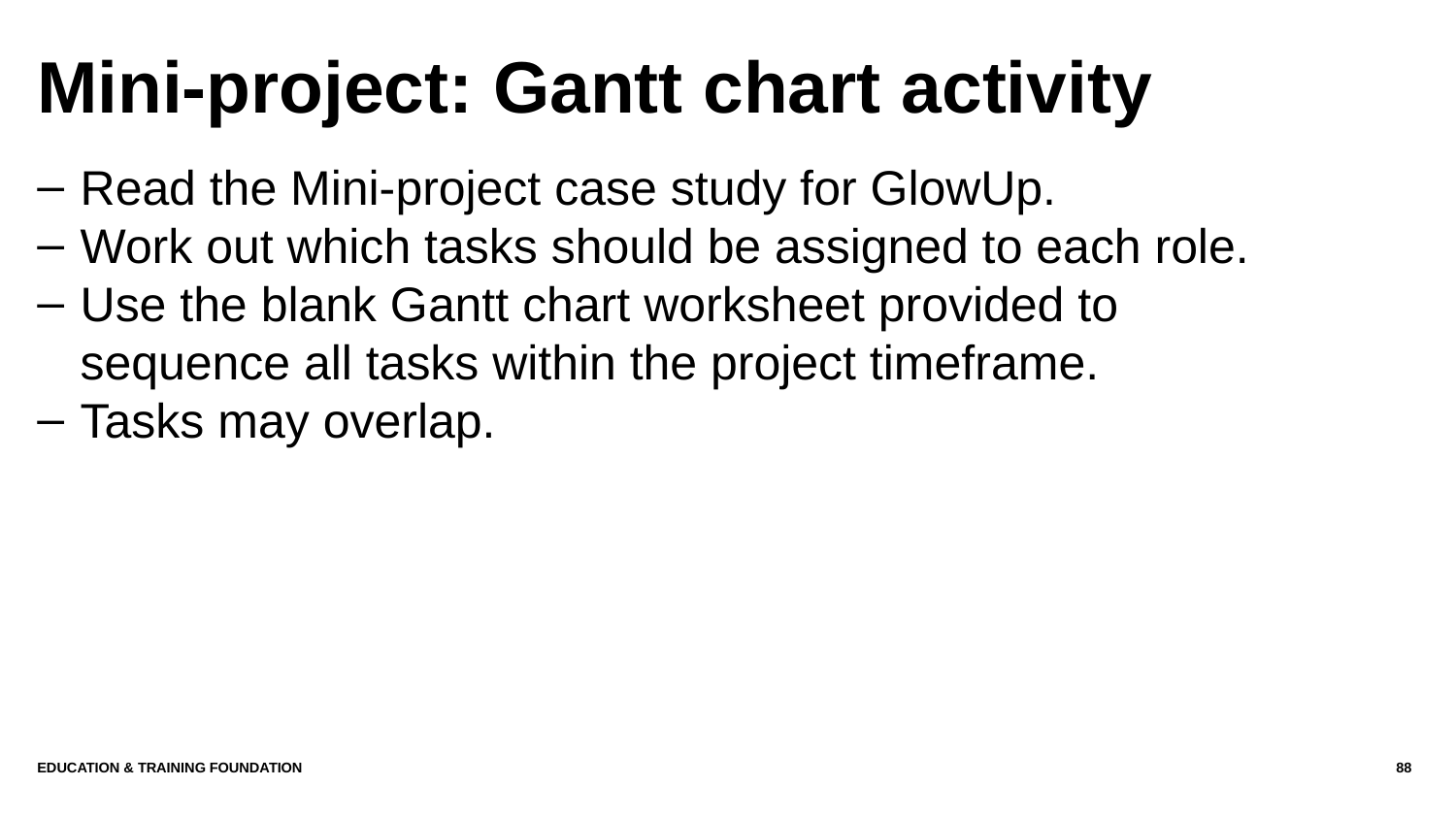

# Mini-project: Gantt chart activity
Read the Mini-project case study for GlowUp.
Work out which tasks should be assigned to each role.
Use the blank Gantt chart worksheet provided to sequence all tasks within the project timeframe.
Tasks may overlap.
Education & Training Foundation
88